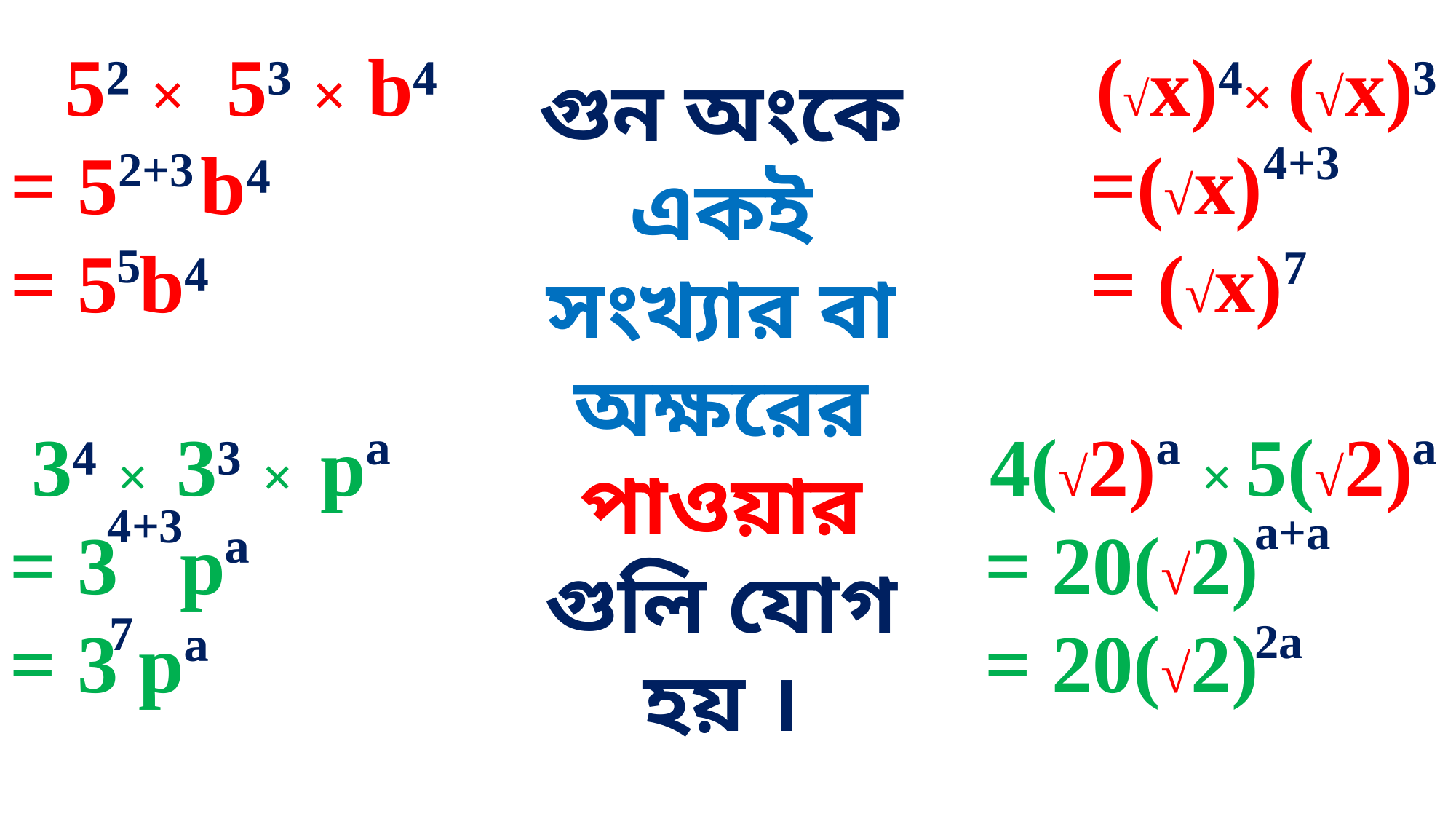

(√x)⁴× (√x)³
=(√x)
= (√x)
5² ×  5³ × b⁴
= 5    b⁴
= 5 b⁴
গুন অংকে একই সংখ্যার বা অক্ষরের পাওয়ার গুলি যোগ হয় ।
4+3
2+3
5
7
4(√2)ª × 5(√2)ª
= 20(√2)
= 20(√2)
3⁴ ×  3³ ×  pª
= 3   pª
= 3 pª

4+3
a+a
7
2a